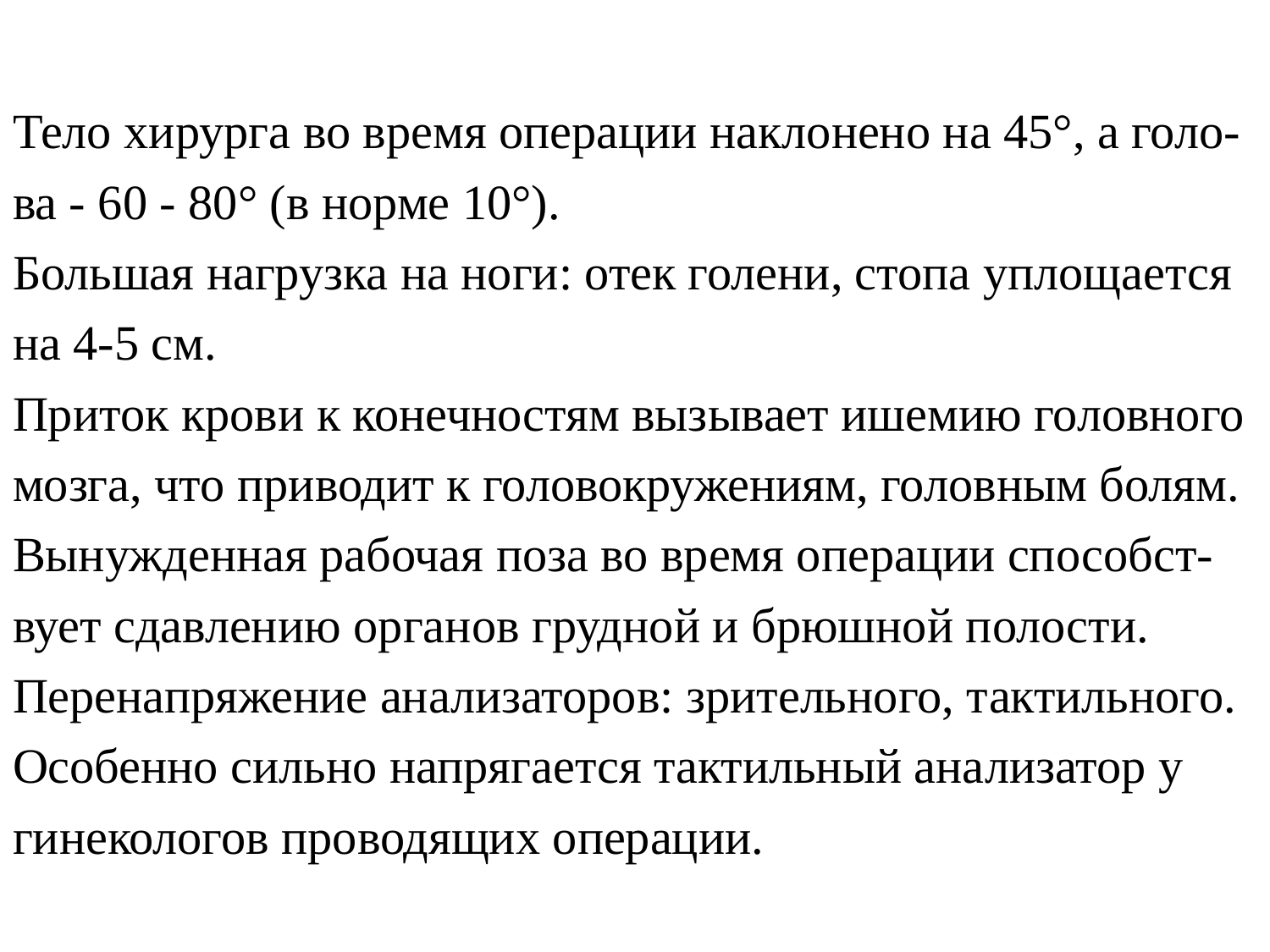

Тело хирурга во время операции наклонено на 45°, а голо-ва - 60 - 80° (в норме 10°).
Большая нагрузка на ноги: отек голени, стопа уплощается на 4-5 см.
Приток крови к конечностям вызывает ишемию головного мозга, что приводит к головокружениям, головным болям.
Вынужденная рабочая поза во время операции способст-вует сдавлению органов грудной и брюшной полости.
Перенапряжение анализаторов: зрительного, тактильного. Особенно сильно напрягается тактильный анализатор у гинекологов проводящих операции.